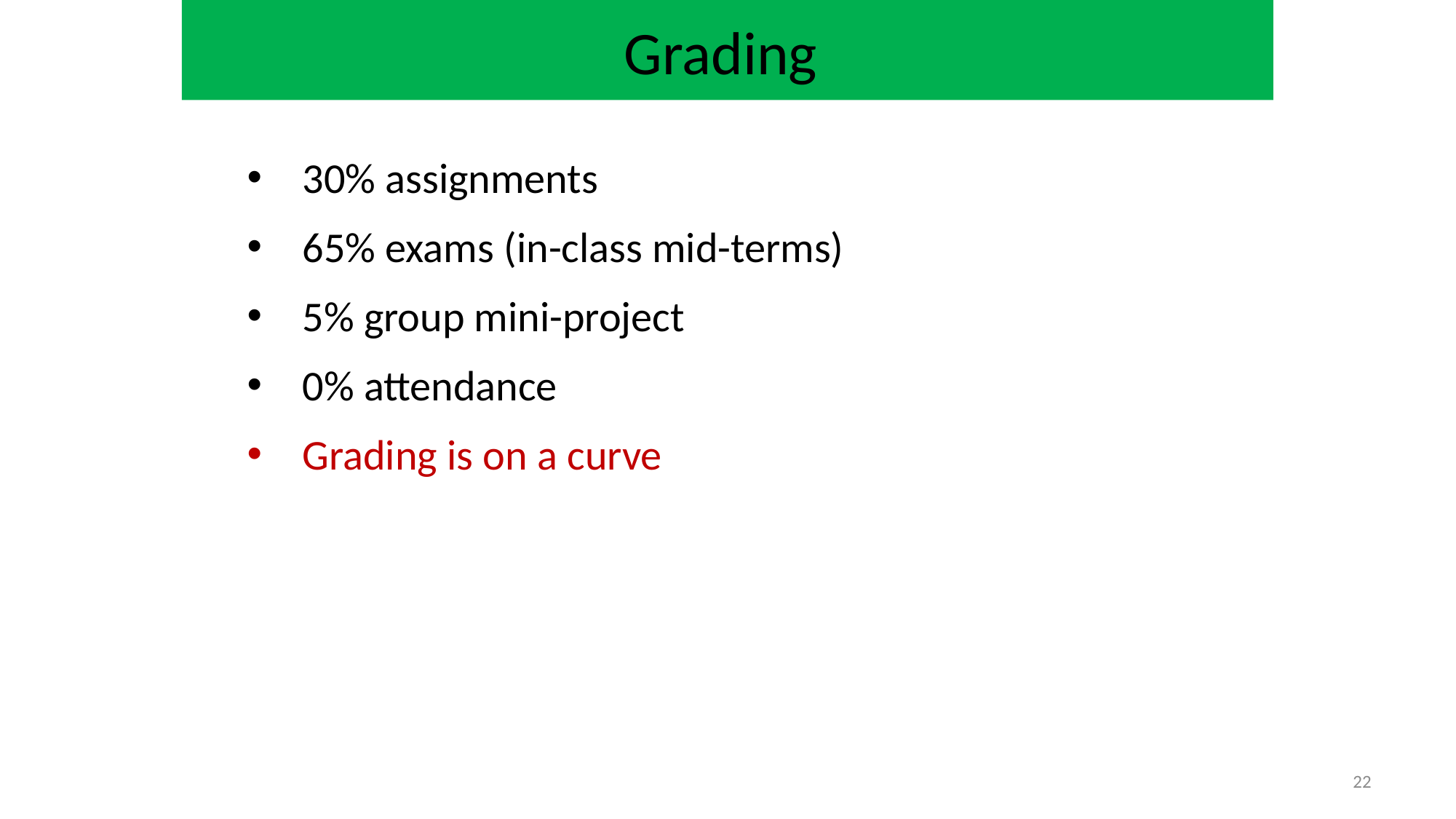

Grading
30% assignments
65% exams (in-class mid-terms)
5% group mini-project
0% attendance
Grading is on a curve
22